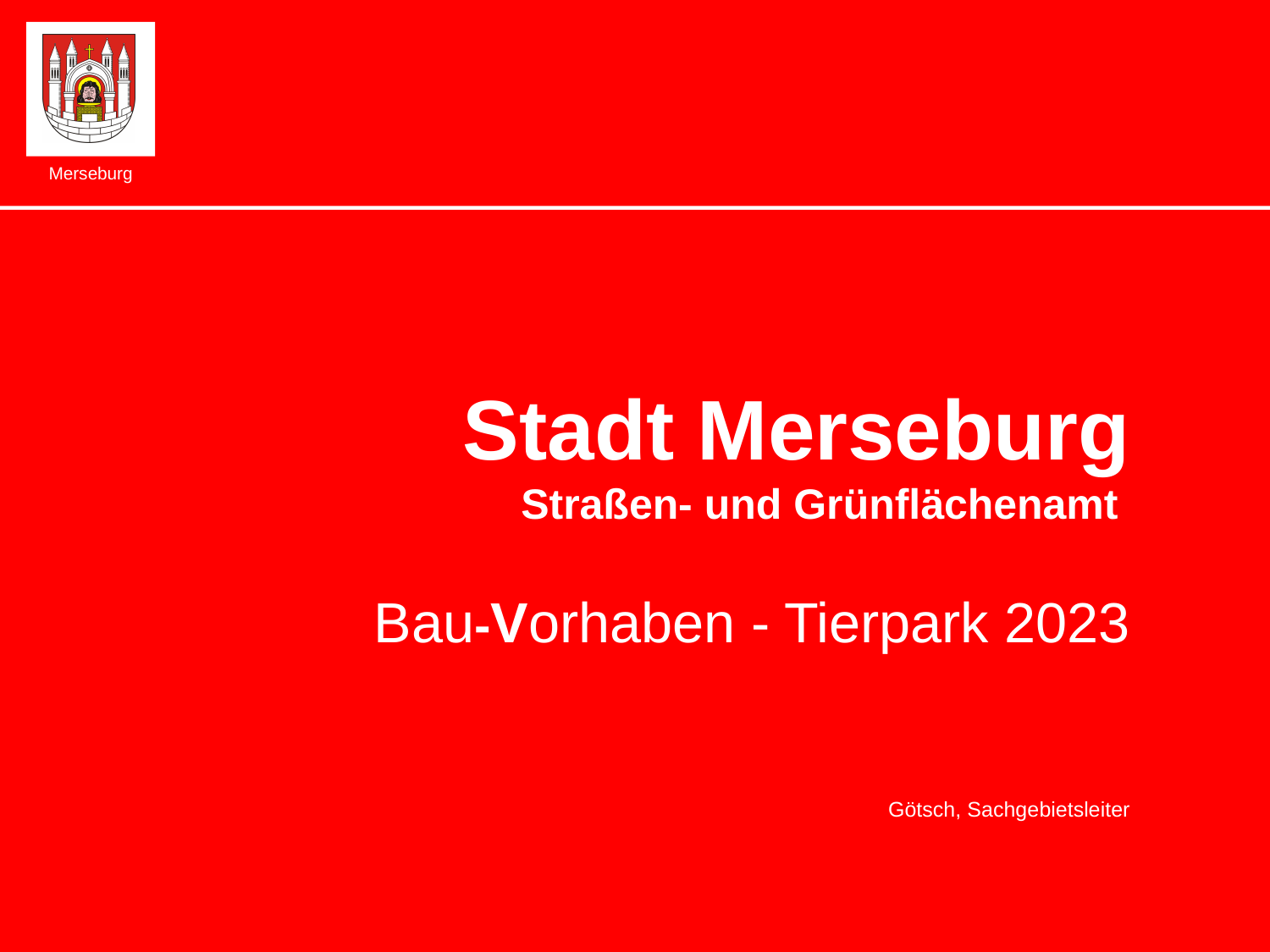

Stadt Merseburg
Straßen- und Grünflächenamt
Bau-Vorhaben - Tierpark 2023
	Götsch, Sachgebietsleiter